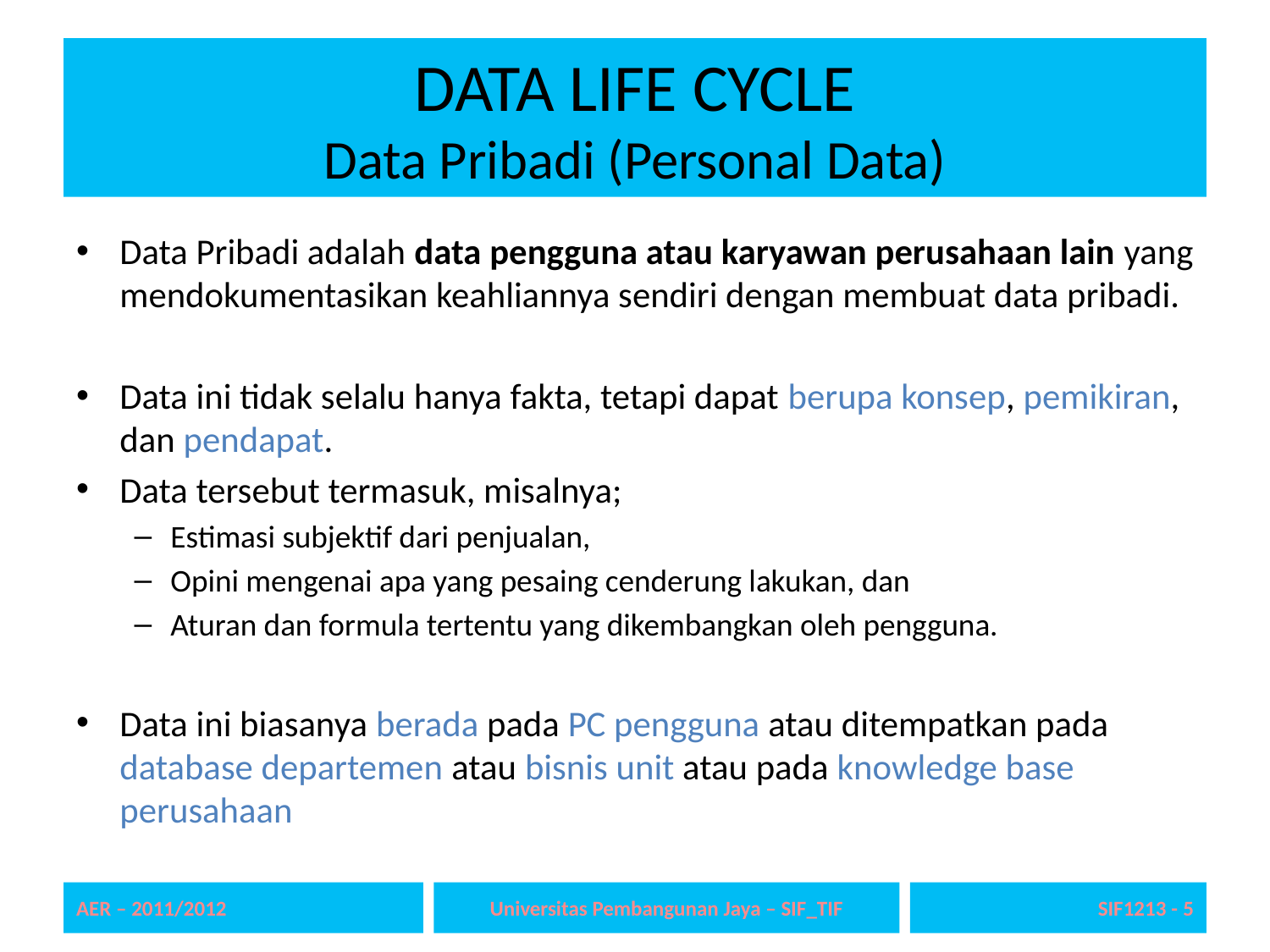

# DATA LIFE CYCLE Data Pribadi (Personal Data)
Data Pribadi adalah data pengguna atau karyawan perusahaan lain yang mendokumentasikan keahliannya sendiri dengan membuat data pribadi.

Data ini tidak selalu hanya fakta, tetapi dapat berupa konsep, pemikiran, dan pendapat.
Data tersebut termasuk, misalnya;
Estimasi subjektif dari penjualan,
Opini mengenai apa yang pesaing cenderung lakukan, dan
Aturan dan formula tertentu yang dikembangkan oleh pengguna.

Data ini biasanya berada pada PC pengguna atau ditempatkan pada database departemen atau bisnis unit atau pada knowledge base perusahaan
AER – 2011/2012
Universitas Pembangunan Jaya – SIF_TIF
SIF1213 - 5